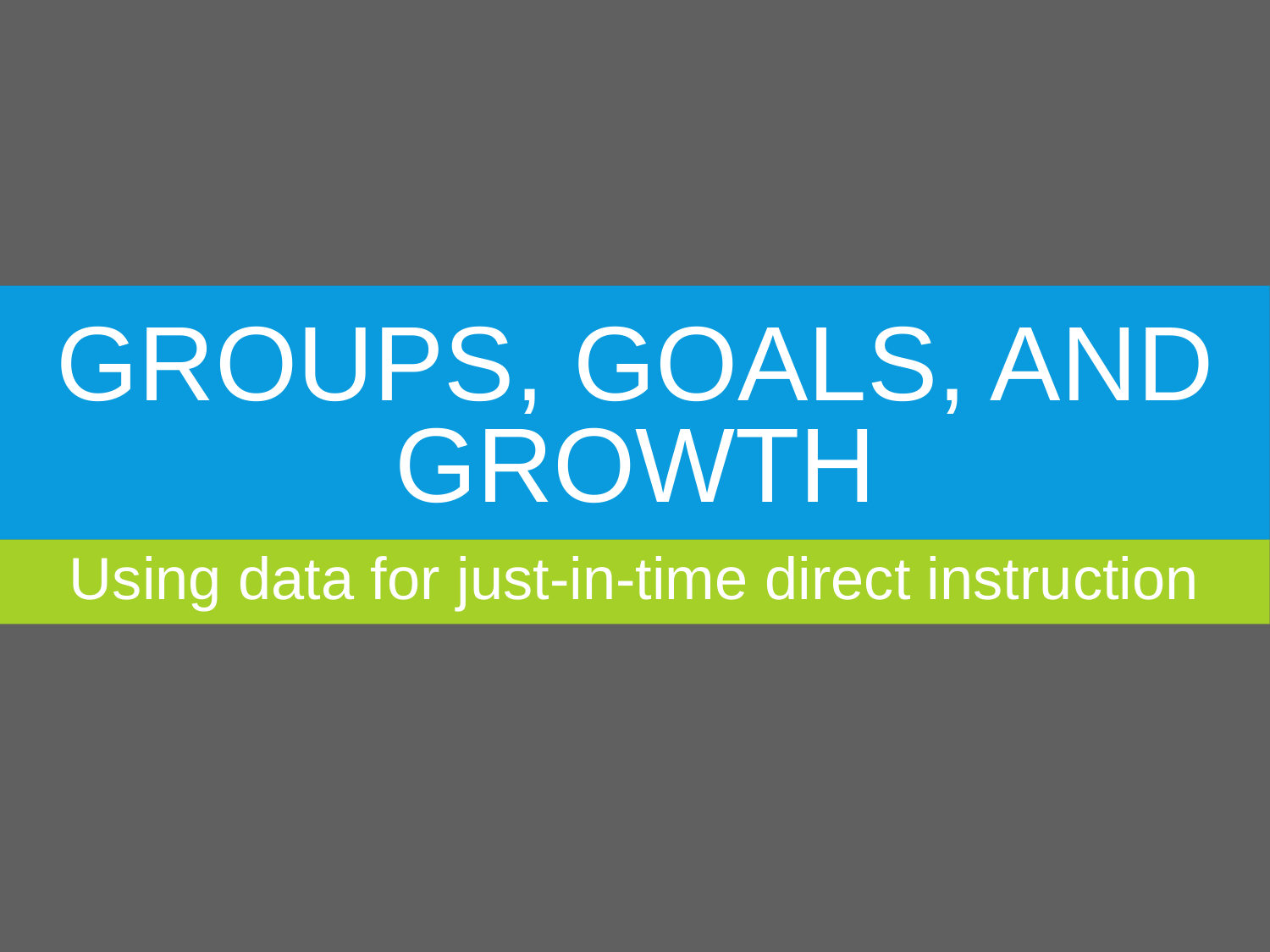

# Groups, Goals, and Growth
Using data for just-in-time direct instruction